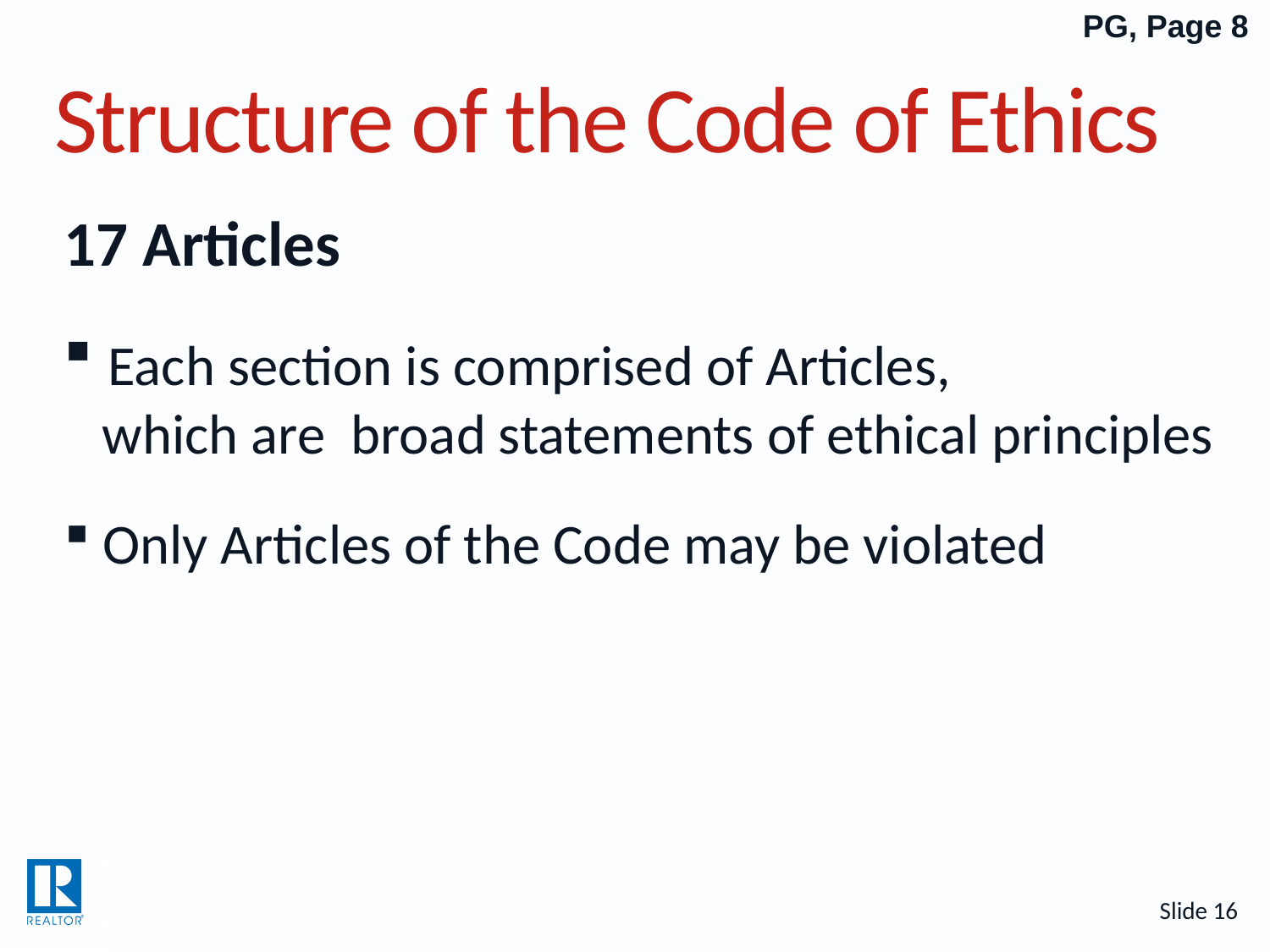

PG, Page 8
# Structure of the Code of Ethics
17 Articles
 Each section is comprised of Articles,
  which are  broad statements of ethical principles
 Only Articles of the Code may be violated
Slide 16